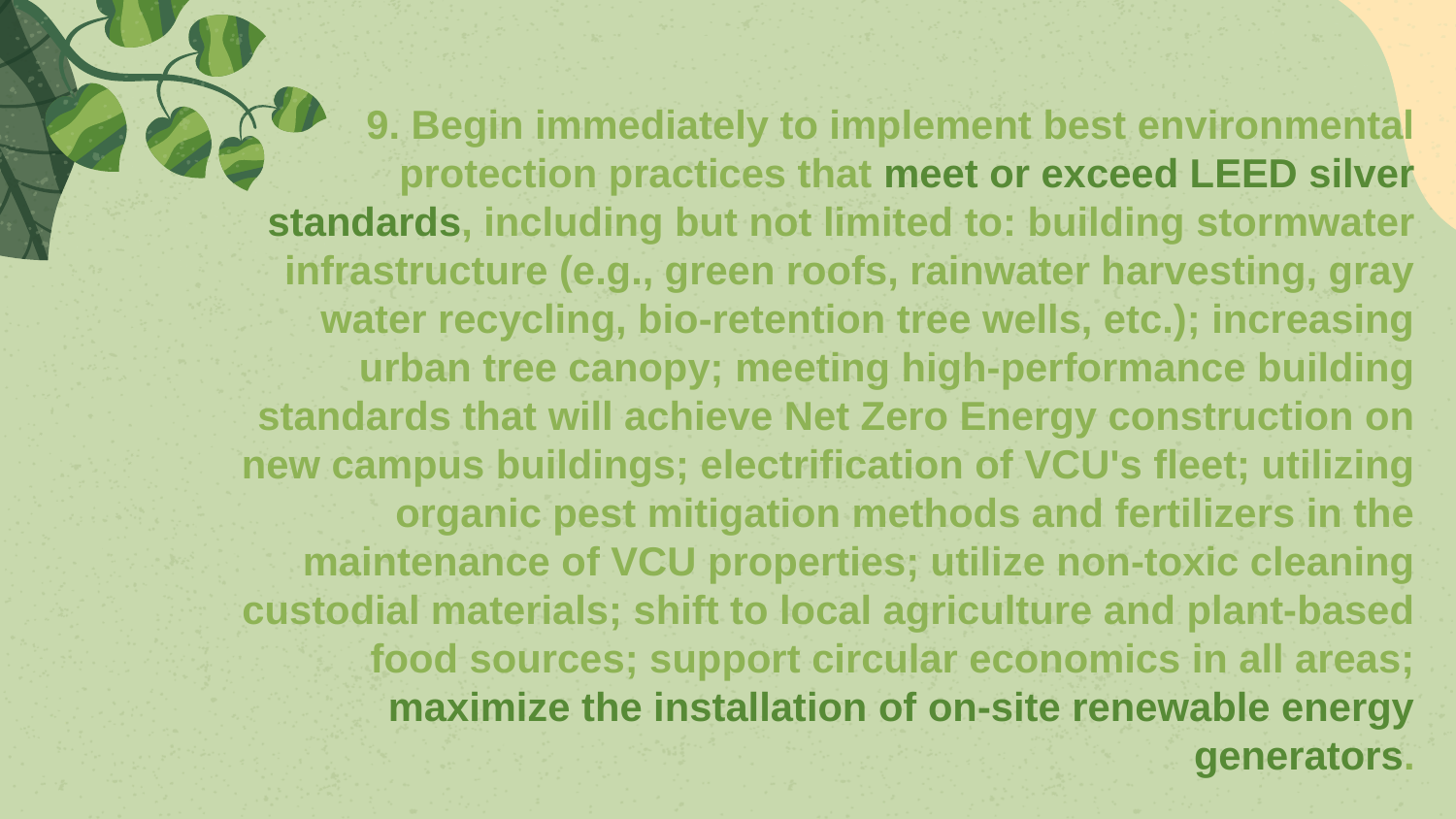

# 9. Begin immediately to implement best environmental protection practices that meet or exceed LEED silver standards, including but not limited to: building stormwater infrastructure (e.g., green roofs, rainwater harvesting, gray water recycling, bio-retention tree wells, etc.); increasing urban tree canopy; meeting high-performance building standards that will achieve Net Zero Energy construction on new campus buildings; electrification of VCU's fleet; utilizing organic pest mitigation methods and fertilizers in the maintenance of VCU properties; utilize non-toxic cleaning custodial materials; shift to local agriculture and plant-based food sources; support circular economics in all areas; maximize the installation of on-site renewable energy generators.